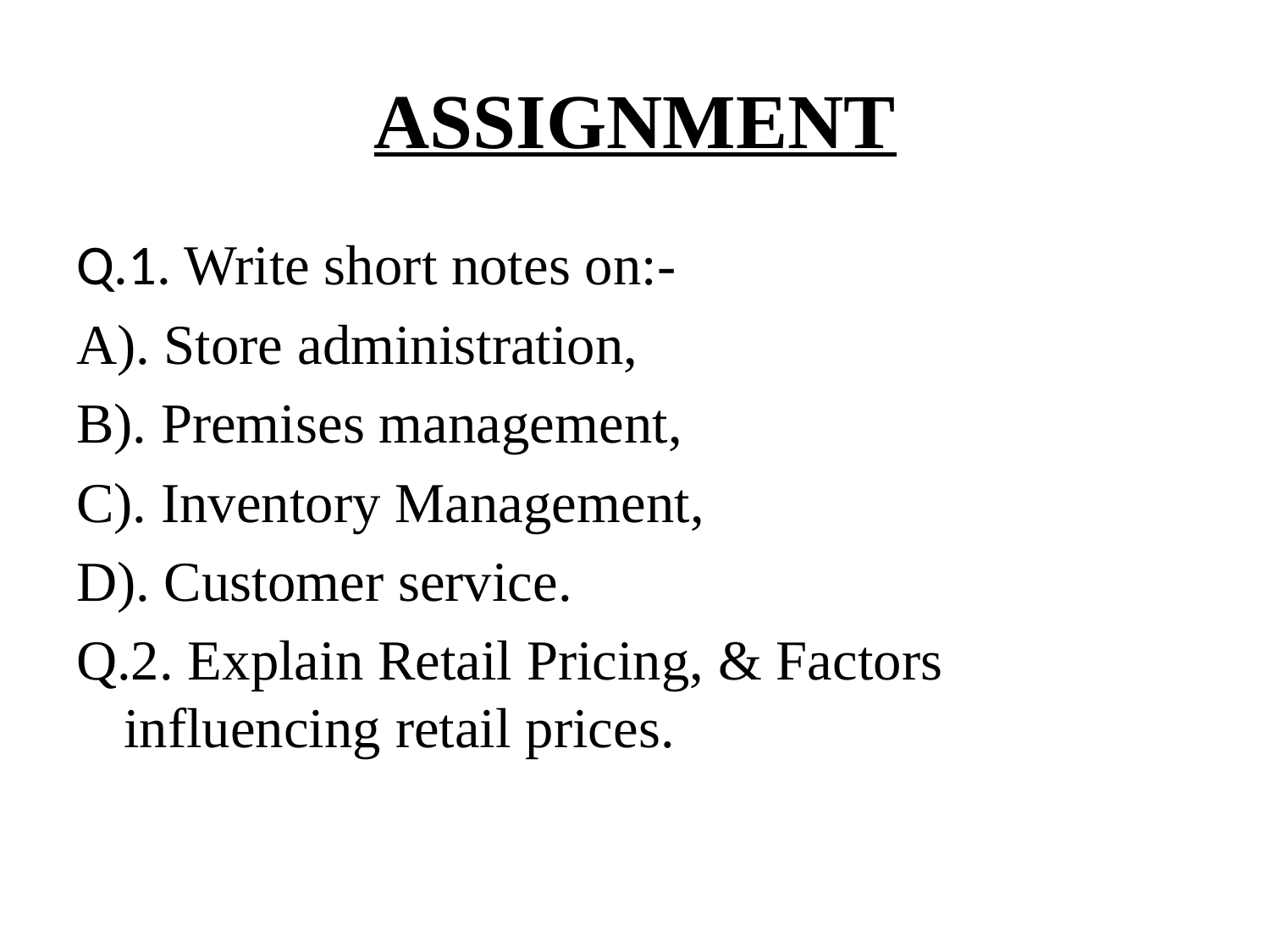

# ASSIGNMENT
Q.1. Write short notes on:-
A). Store administration,
B). Premises management,
C). Inventory Management,
D). Customer service.
Q.2. Explain Retail Pricing, & Factors influencing retail prices.